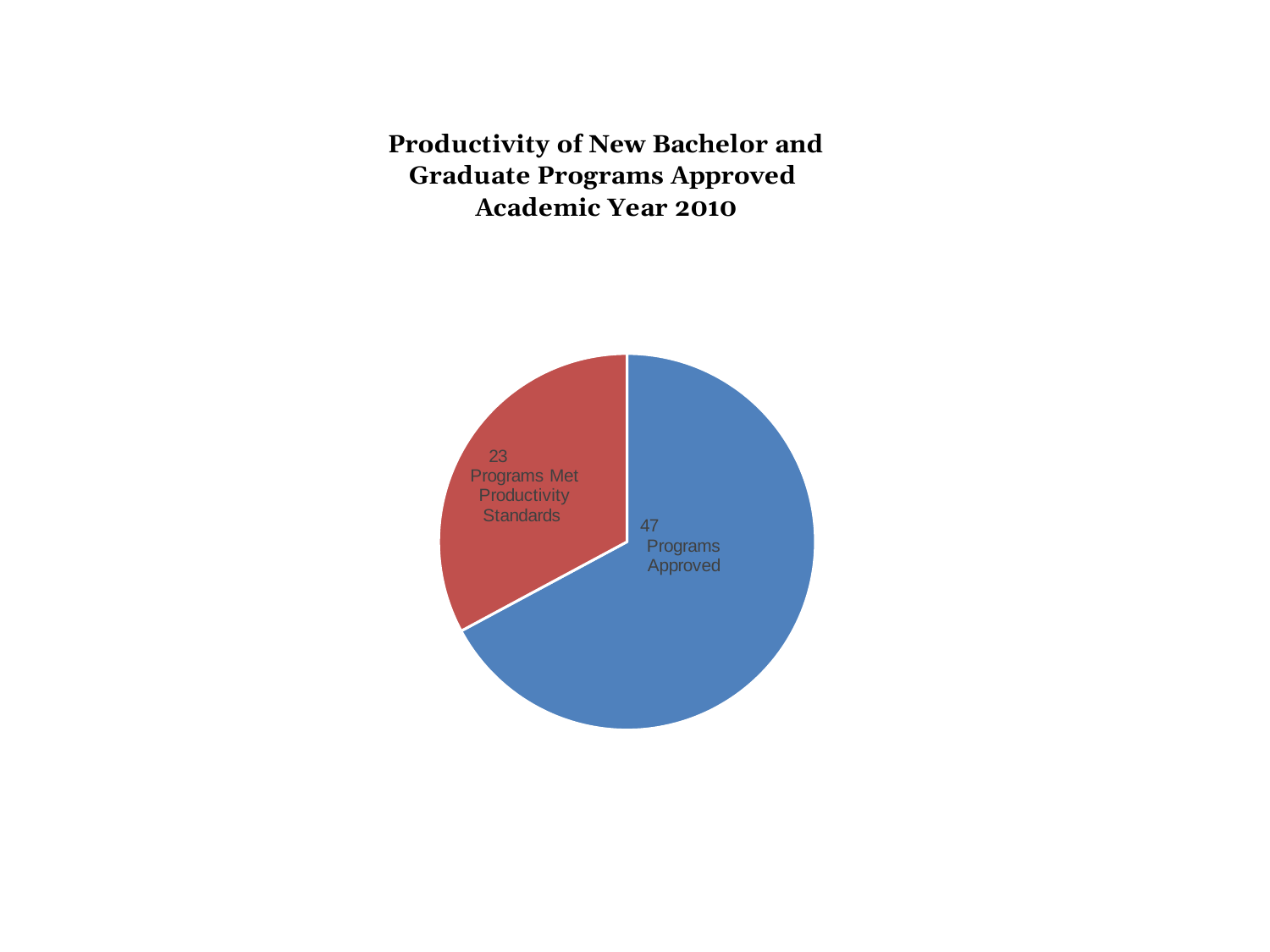

### Chart: Productivity of New Bachelor and Graduate Programs Approved
Academic Year 2010

| Category |  |  |  |
|---|---|---|---|

### Chart: Productivity of Bachelor Degrees and Bachelor Programs Approved
Academic Year 201

| Category |
|---|